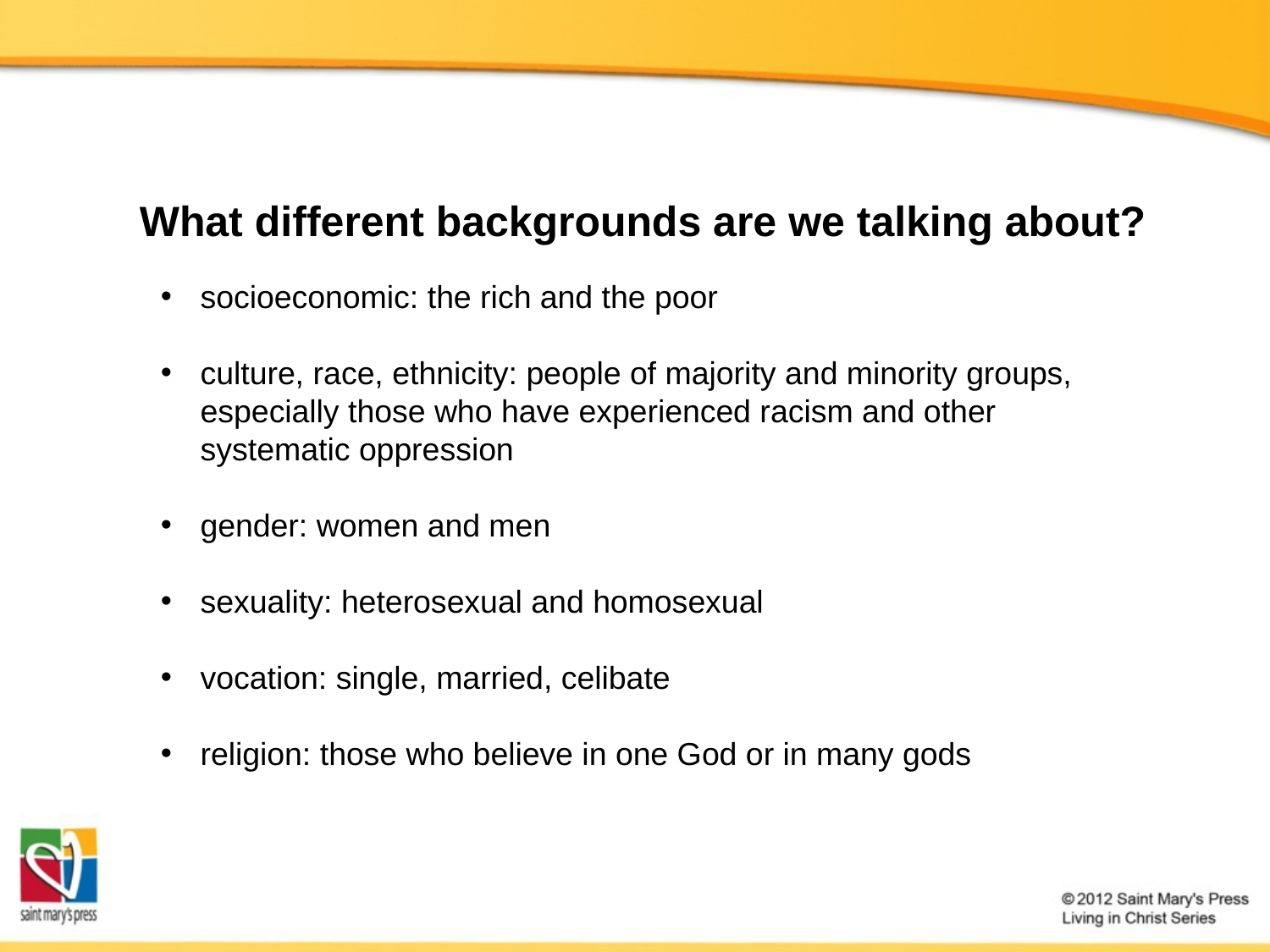

What different backgrounds are we talking about?

socioeconomic: the rich and the poor

culture, race, ethnicity: people of majority and minority groups, especially those who have experienced racism and other systematic oppression

gender: women and men

sexuality: heterosexual and homosexual

vocation: single, married, celibate

religion: those who believe in one God or in many gods